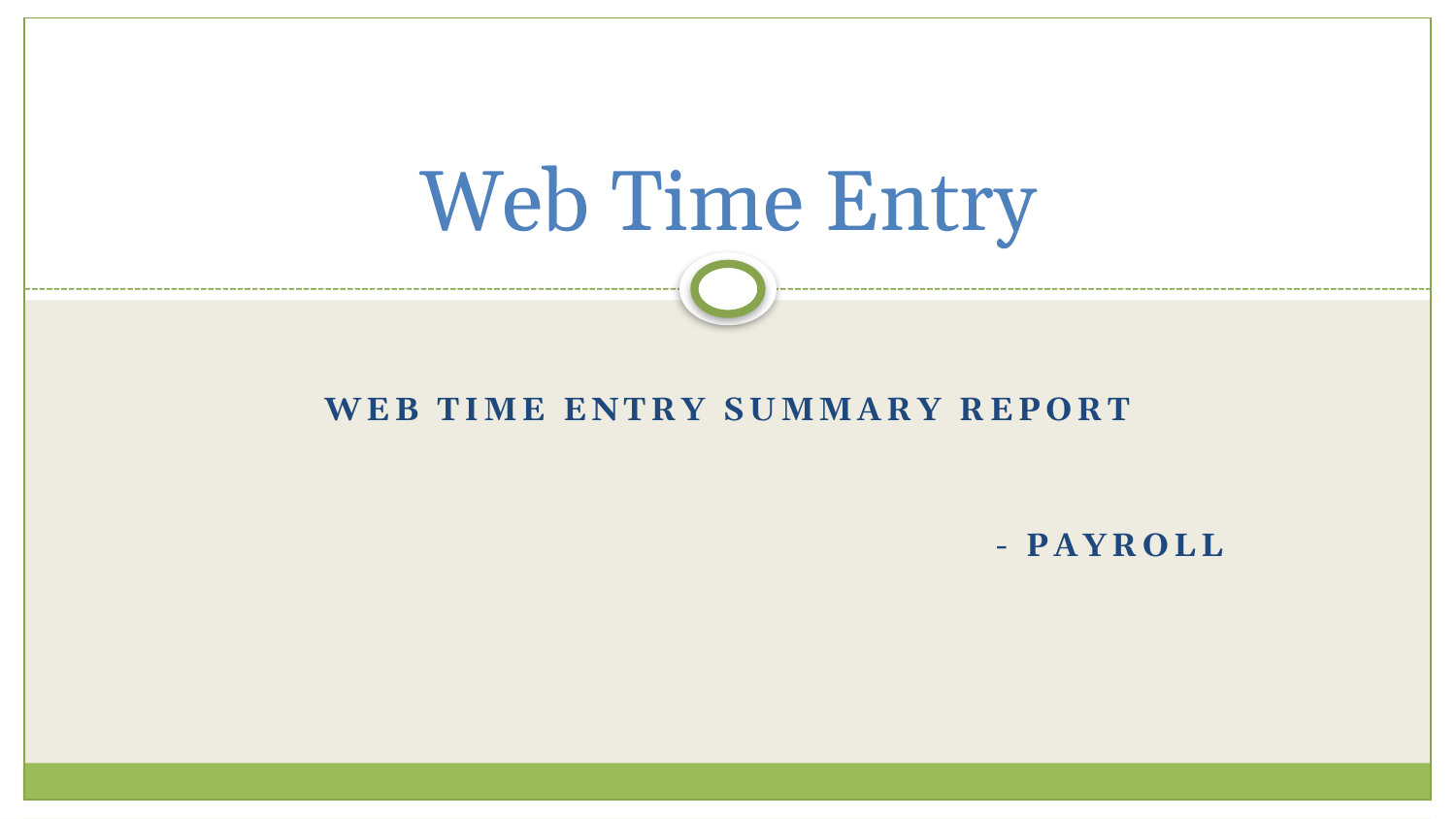

# Web Time Entry

Web Time Entry Summary Report

- Payroll